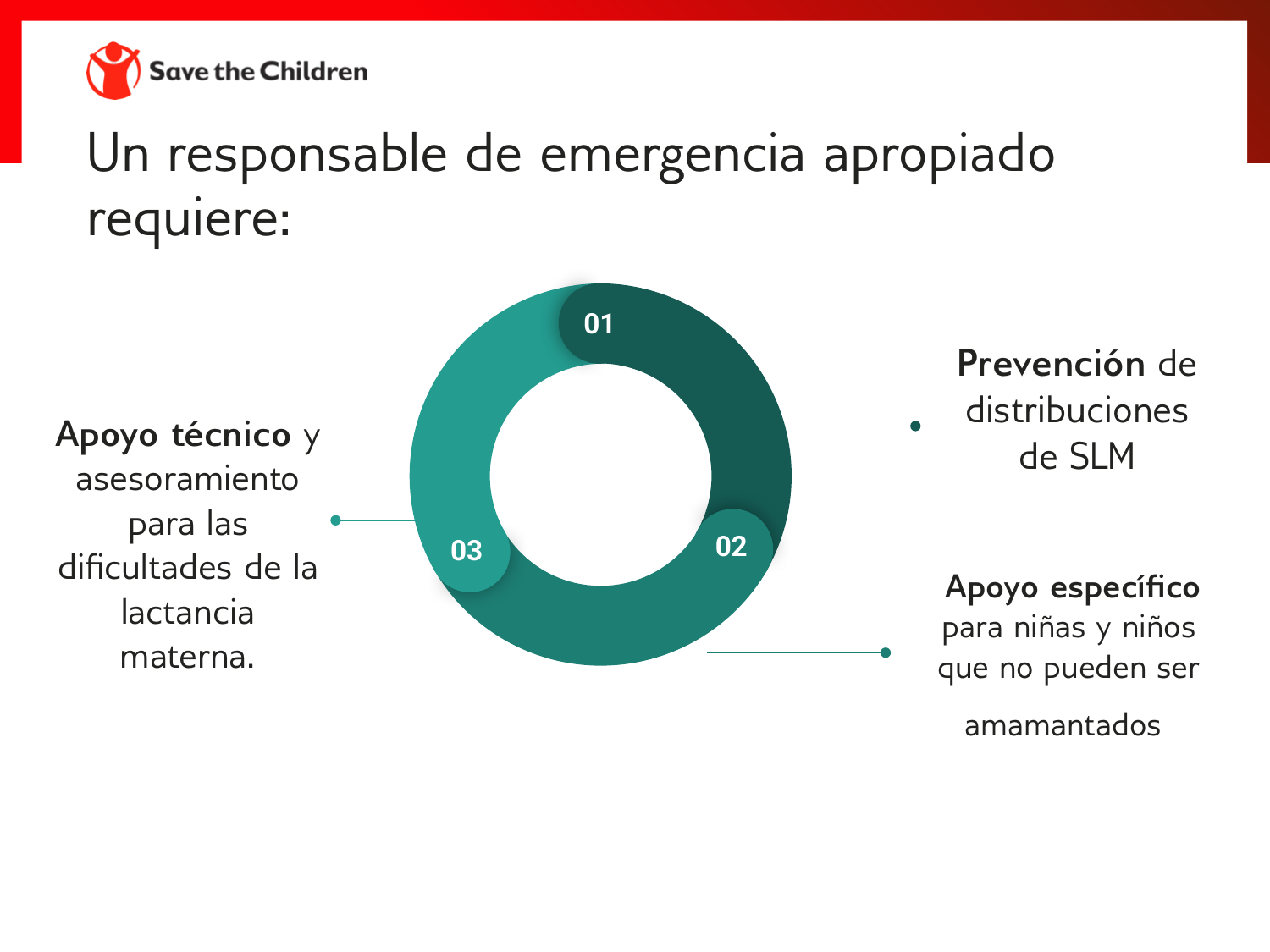

# Un responsable de emergencia apropiado requiere:

01

02
03

Prevención de distribuciones de SLM

Apoyo técnico y asesoramiento para las dificultades de la lactancia materna.
 Apoyo específico para niñas y niños que no pueden ser amamantados.